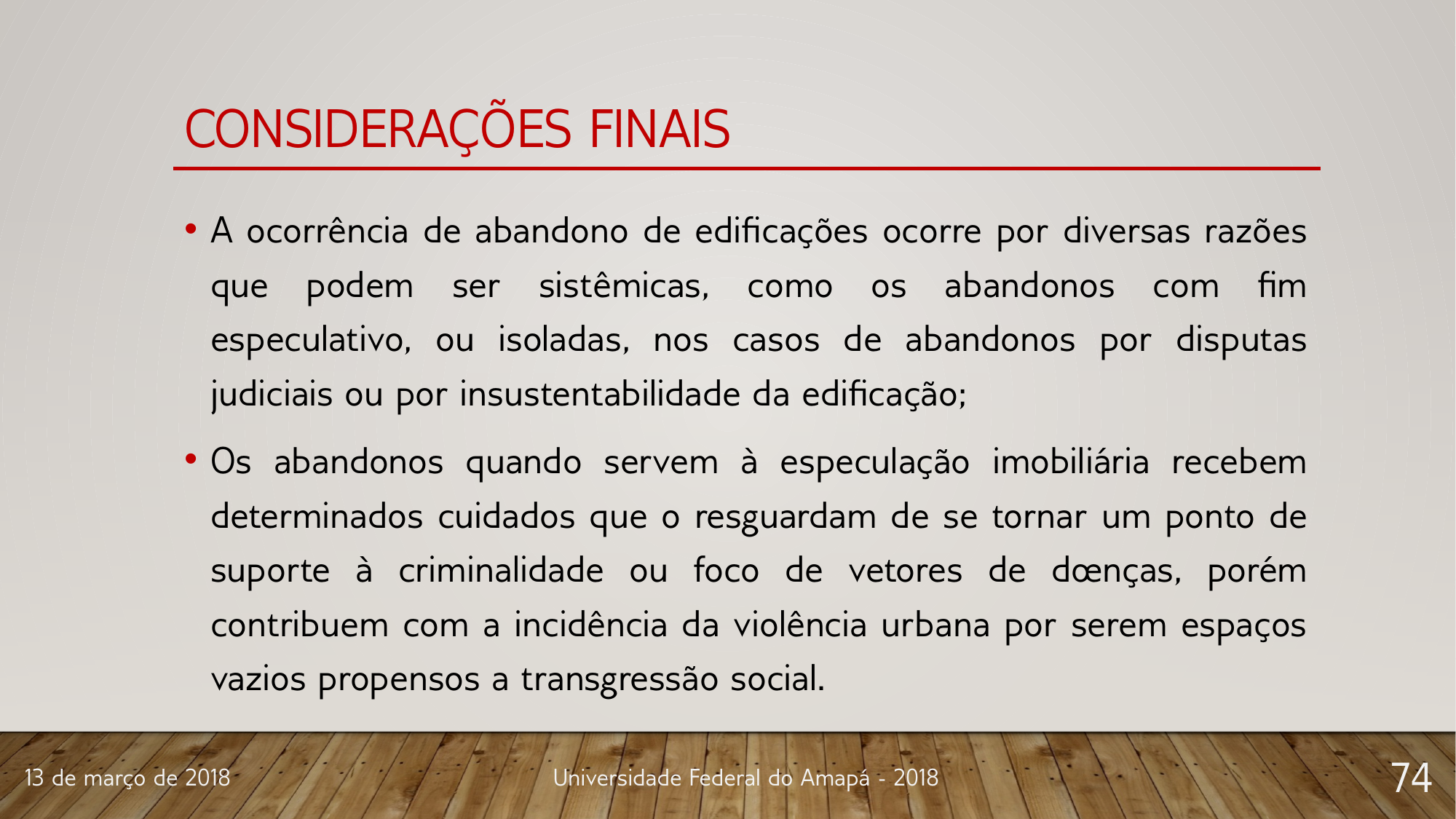

# Considerações finais
A ocorrência de abandono de edificações ocorre por diversas razões que podem ser sistêmicas, como os abandonos com fim especulativo, ou isoladas, nos casos de abandonos por disputas judiciais ou por insustentabilidade da edificação;
Os abandonos quando servem à especulação imobiliária recebem determinados cuidados que o resguardam de se tornar um ponto de suporte à criminalidade ou foco de vetores de doenças, porém contribuem com a incidência da violência urbana por serem espaços vazios propensos a transgressão social.
74
13 de março de 2018
Universidade Federal do Amapá - 2018